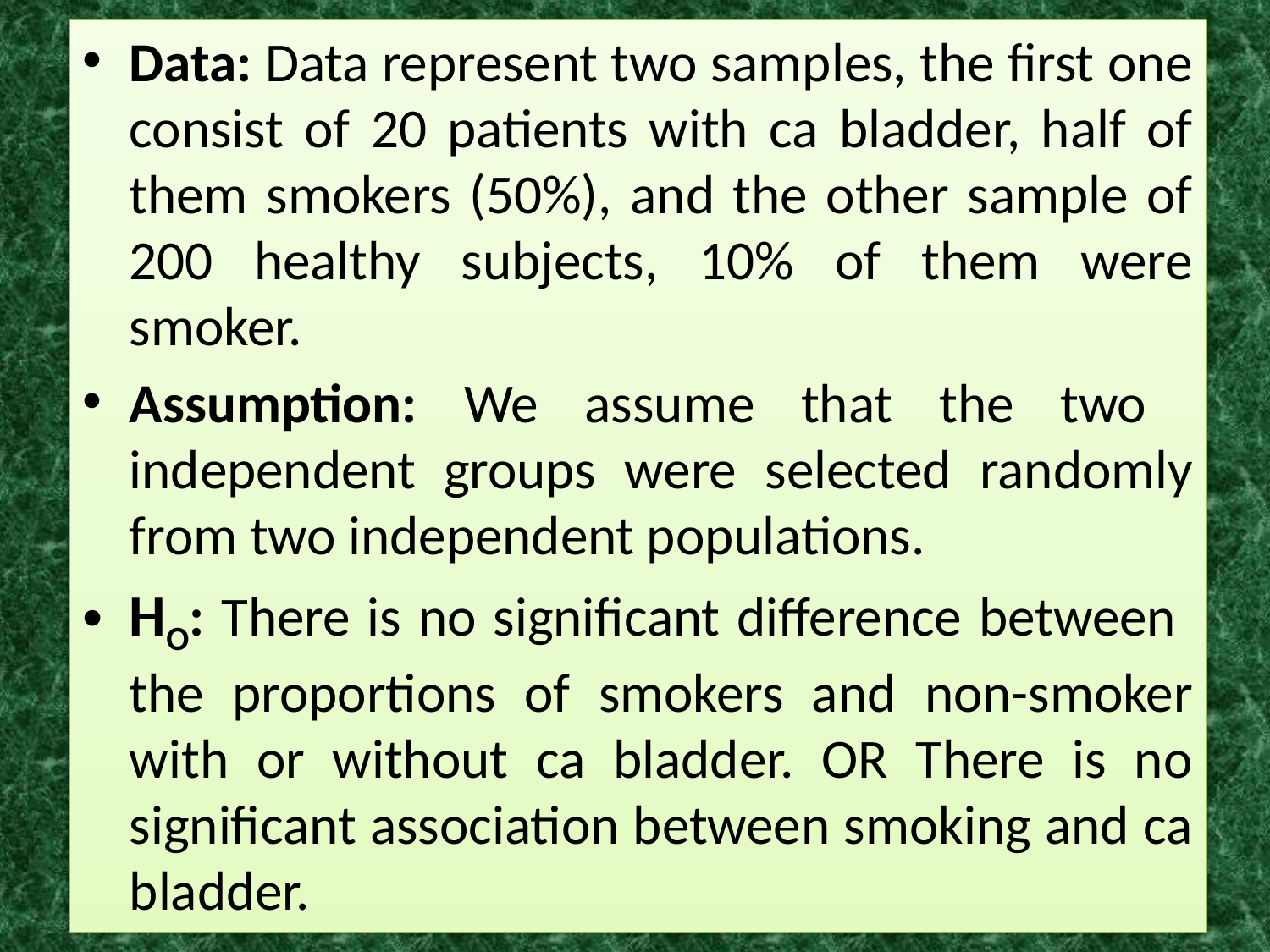

Data: Data represent two samples, the first one consist of 20 patients with ca bladder, half of them smokers (50%), and the other sample of 200 healthy subjects, 10% of them were smoker.
Assumption: We assume that the two  independent groups were selected randomly from two independent populations.
HO: There is no significant difference between  the proportions of smokers and non-smoker with or without ca bladder. OR There is no significant association between smoking and ca bladder.